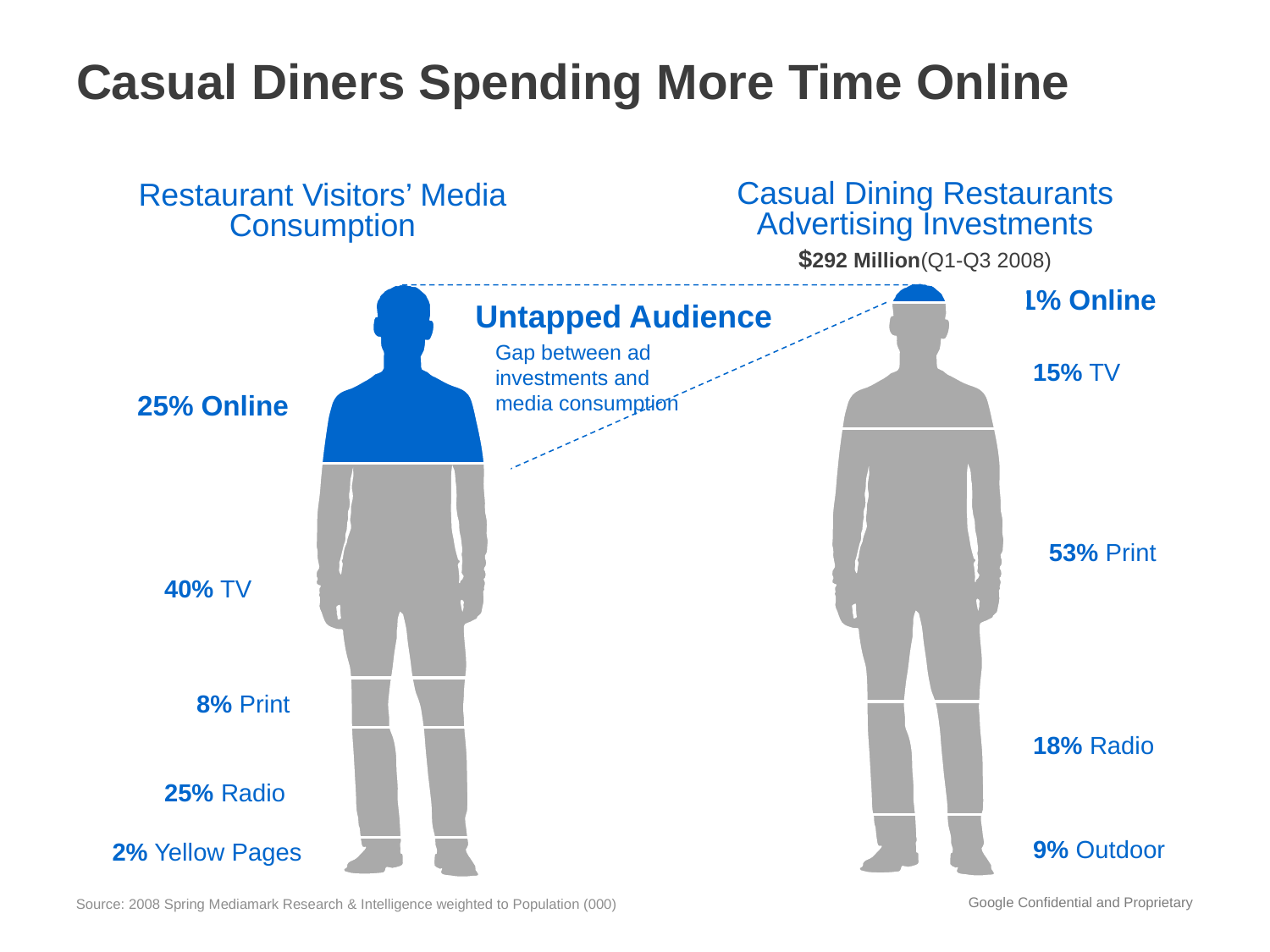

# Casual Diners Spending More Time Online
Casual Dining Restaurants Advertising Investments
Restaurant Visitors’ Media Consumption
$292 Million(Q1-Q3 2008)

1% Online

Untapped Audience

Gap between ad investments and media consumption
15% TV
25% Online

53% Print
40% TV

8% Print
18% Radio

25% Radio

9% Outdoor
2% Yellow Pages

Source: 2008 Spring Mediamark Research & Intelligence weighted to Population (000)